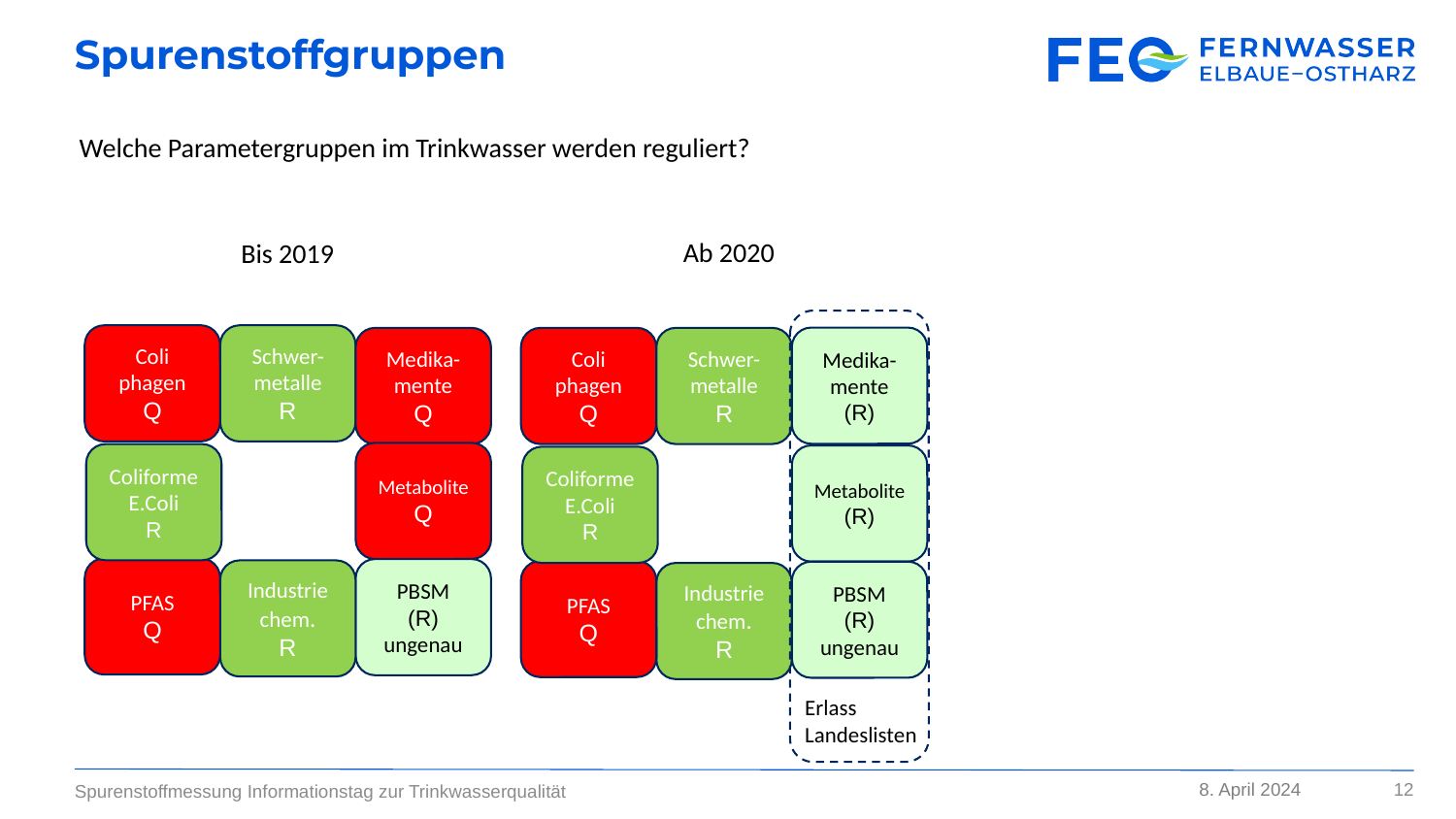

# Spurenstoffgruppen

Welche Parametergruppen im Trinkwasser werden reguliert?
Ab 2020
Bis 2019

Schwer-metalle
R
Coli phagen
Q
Medika-mente
(R)
Schwer-metalle
R
Medika-mente
Q
Coli phagen
Q
Metabolite
Q
Coliforme
E.Coli
R
Metabolite
(R)
Coliforme
E.Coli
R
PFAS
Q
PBSM
(R)
ungenau
Industrie chem.
R
PFAS
Q
PBSM
(R)
ungenau
Industrie chem.
R
Erlass
Landeslisten
12
8. April 2024
Spurenstoffmessung Informationstag zur Trinkwasserqualität